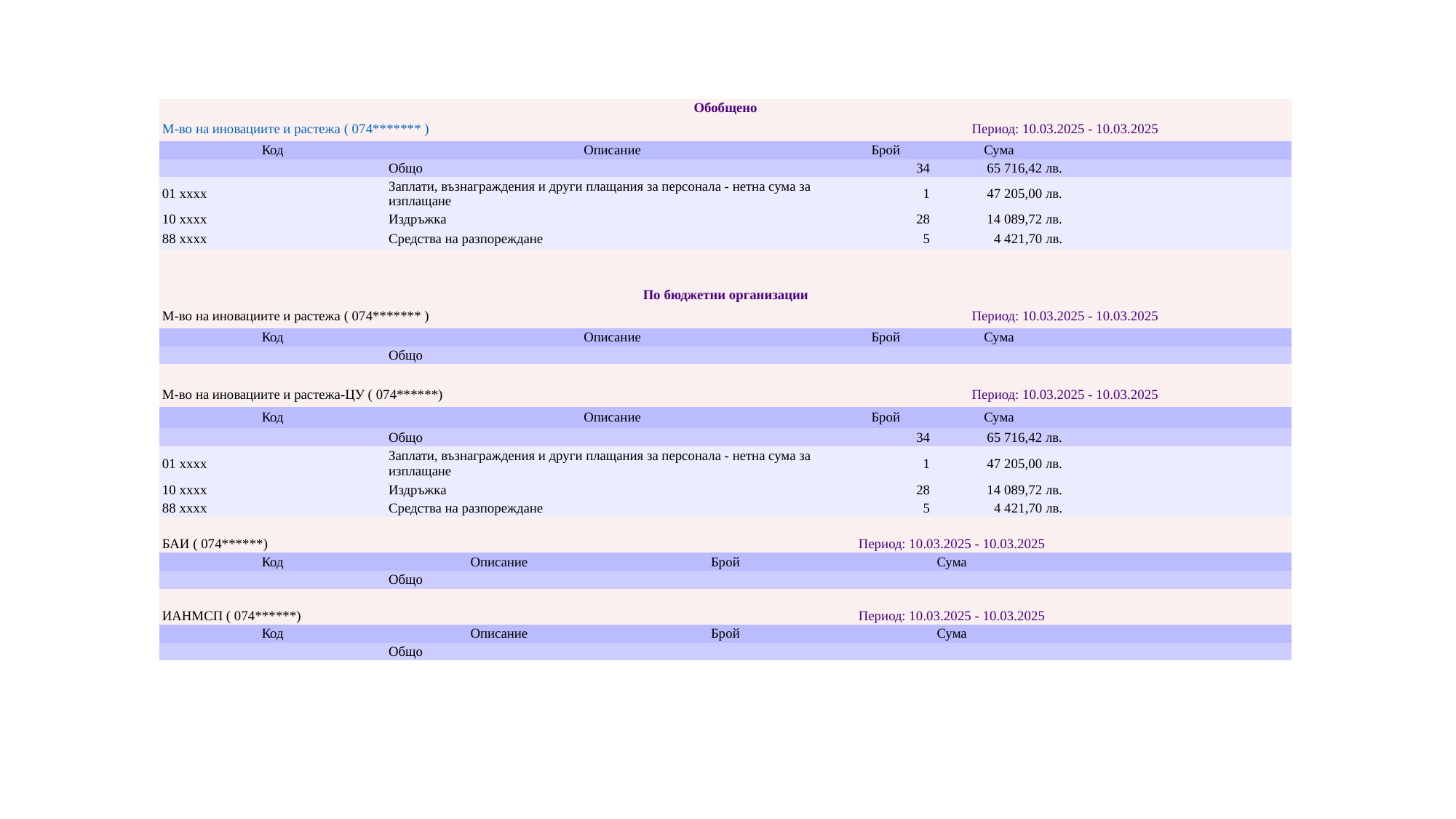

| Обобщено |  |  |  |  |  |
| --- | --- | --- | --- | --- | --- |
| М-во на иновациите и растежа ( 074\*\*\*\*\*\*\* ) |  |  | Период: 10.03.2025 - 10.03.2025 |  |  |
| Код | Описание |  | Брой | Сума |  |
|  | Общо |  | 34 | 65 716,42 лв. |  |
| 01 xxxx | Заплати, възнаграждения и други плащания за персонала - нетна сума за изплащане |  | 1 | 47 205,00 лв. |  |
| 10 xxxx | Издръжка |  | 28 | 14 089,72 лв. |  |
| 88 xxxx | Средства на разпореждане |  | 5 | 4 421,70 лв. |  |
|  |  |  |  |  |  |
|  |  |  |  |  |  |
| По бюджетни организации |  |  |  |  |  |
| М-во на иновациите и растежа ( 074\*\*\*\*\*\*\* ) |  |  | Период: 10.03.2025 - 10.03.2025 |  |  |
| Код | Описание |  | Брой | Сума |  |
|  | Общо |  |  |  |  |
|  |  |  |  |  |  |
| М-во на иновациите и растежа-ЦУ ( 074\*\*\*\*\*\*) |  |  | Период: 10.03.2025 - 10.03.2025 |  |  |
| Код | Описание |  | Брой | Сума |  |
|  | Общо |  | 34 | 65 716,42 лв. |  |
| 01 xxxx | Заплати, възнаграждения и други плащания за персонала - нетна сума за изплащане |  | 1 | 47 205,00 лв. |  |
| 10 xxxx | Издръжка |  | 28 | 14 089,72 лв. |  |
| 88 xxxx | Средства на разпореждане |  | 5 | 4 421,70 лв. |  |
|  |  |  |  |  |  |
| БАИ ( 074\*\*\*\*\*\*) |  | Период: 10.03.2025 - 10.03.2025 |  |  |  |
| Код | Описание | Брой | Сума |  |  |
|  | Общо |  |  |  |  |
|  |  |  |  |  |  |
| ИАНМСП ( 074\*\*\*\*\*\*) |  | Период: 10.03.2025 - 10.03.2025 |  |  |  |
| Код | Описание | Брой | Сума |  |  |
|  | Общо |  |  |  |  |
#